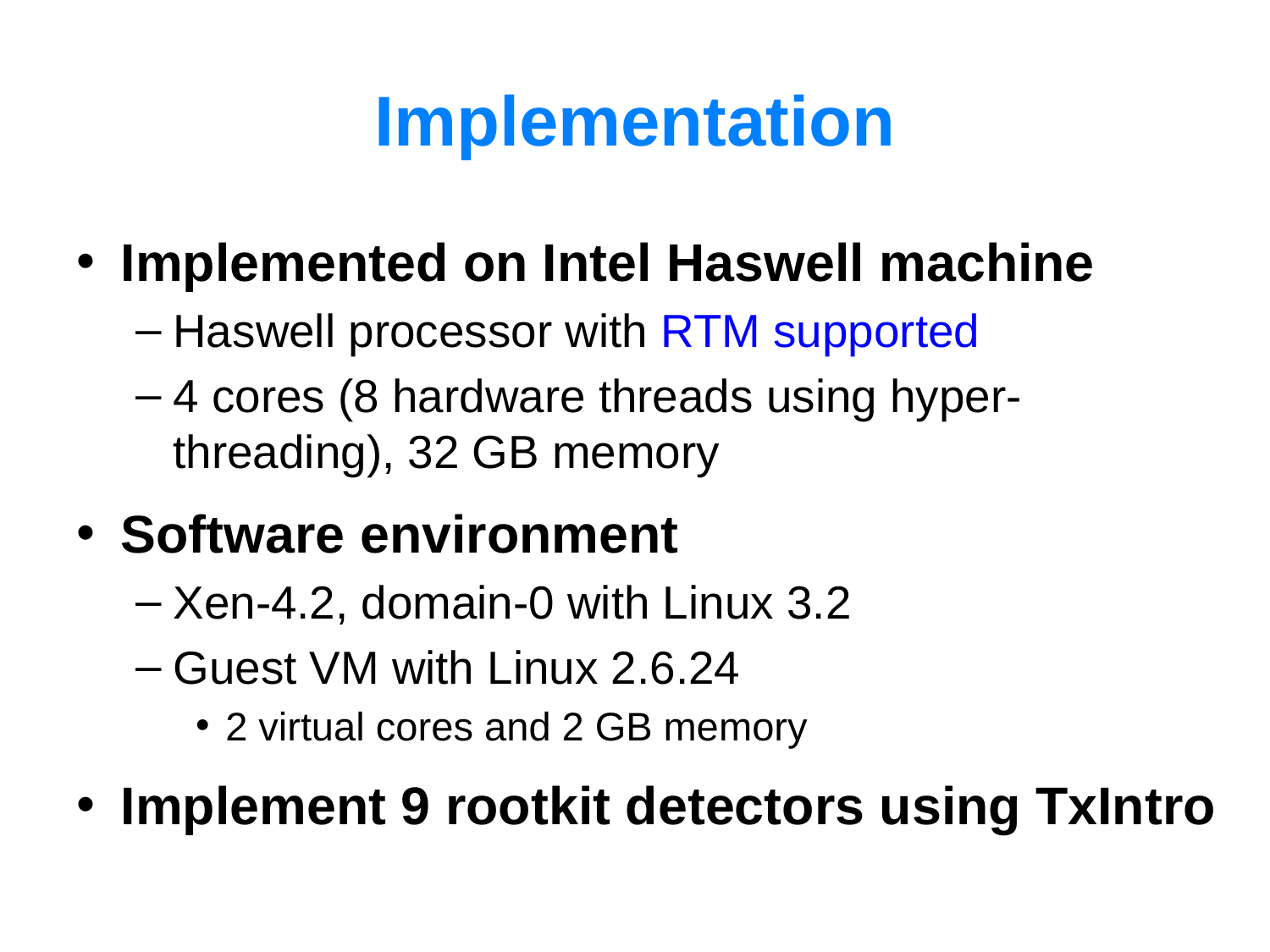

# Implementation
Implemented on Intel Haswell machine
Haswell processor with RTM supported
4 cores (8 hardware threads using hyper-threading), 32 GB memory
Software environment
Xen-4.2, domain-0 with Linux 3.2
Guest VM with Linux 2.6.24
2 virtual cores and 2 GB memory
Implement 9 rootkit detectors using TxIntro